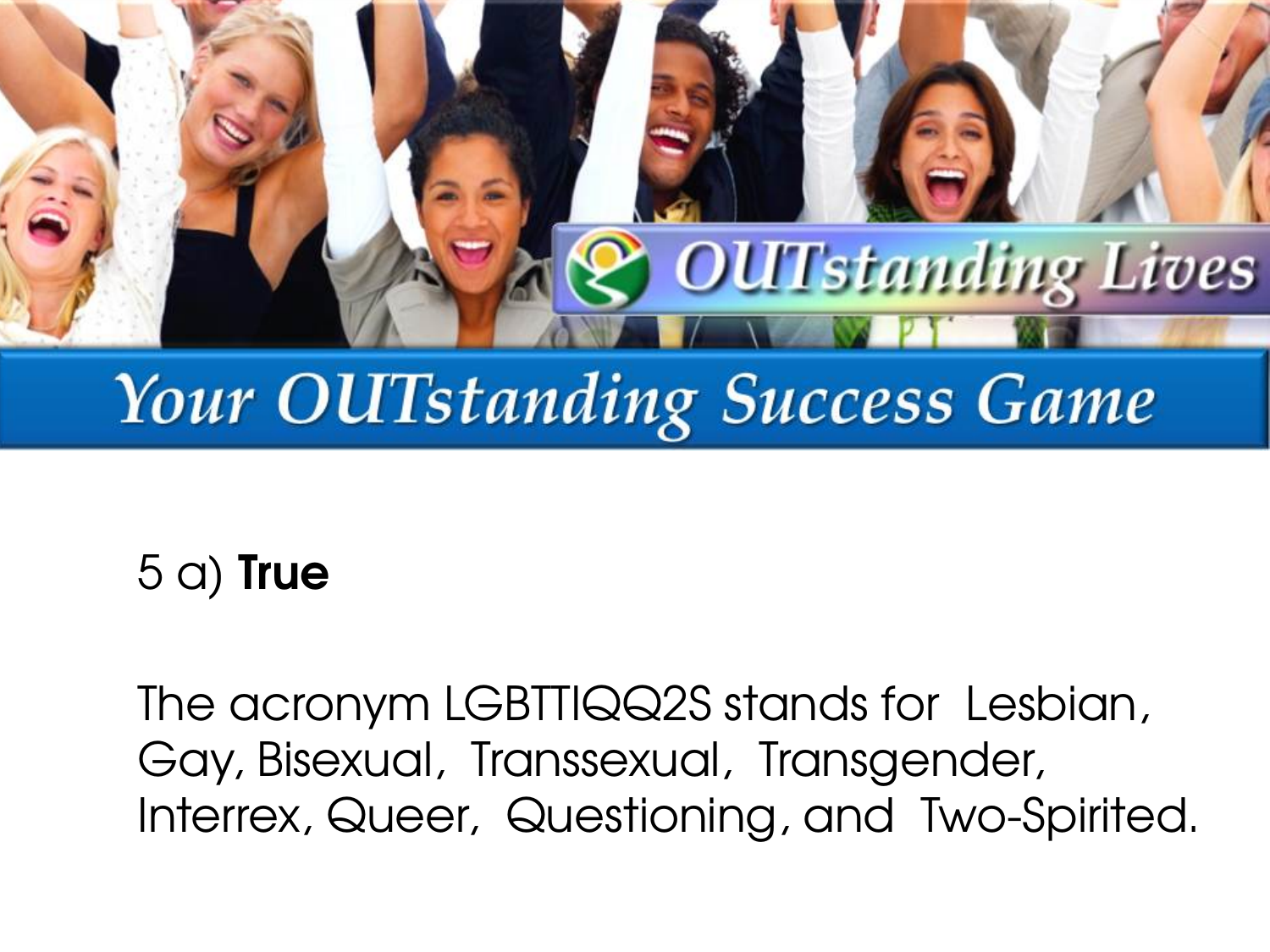

5 a) True

The acronym LGBTTIQQ2S stands for  Lesbian, Gay, Bisexual,  Transsexual,  Transgender,  Interrex, Queer,  Questioning, and  Two-Spirited.